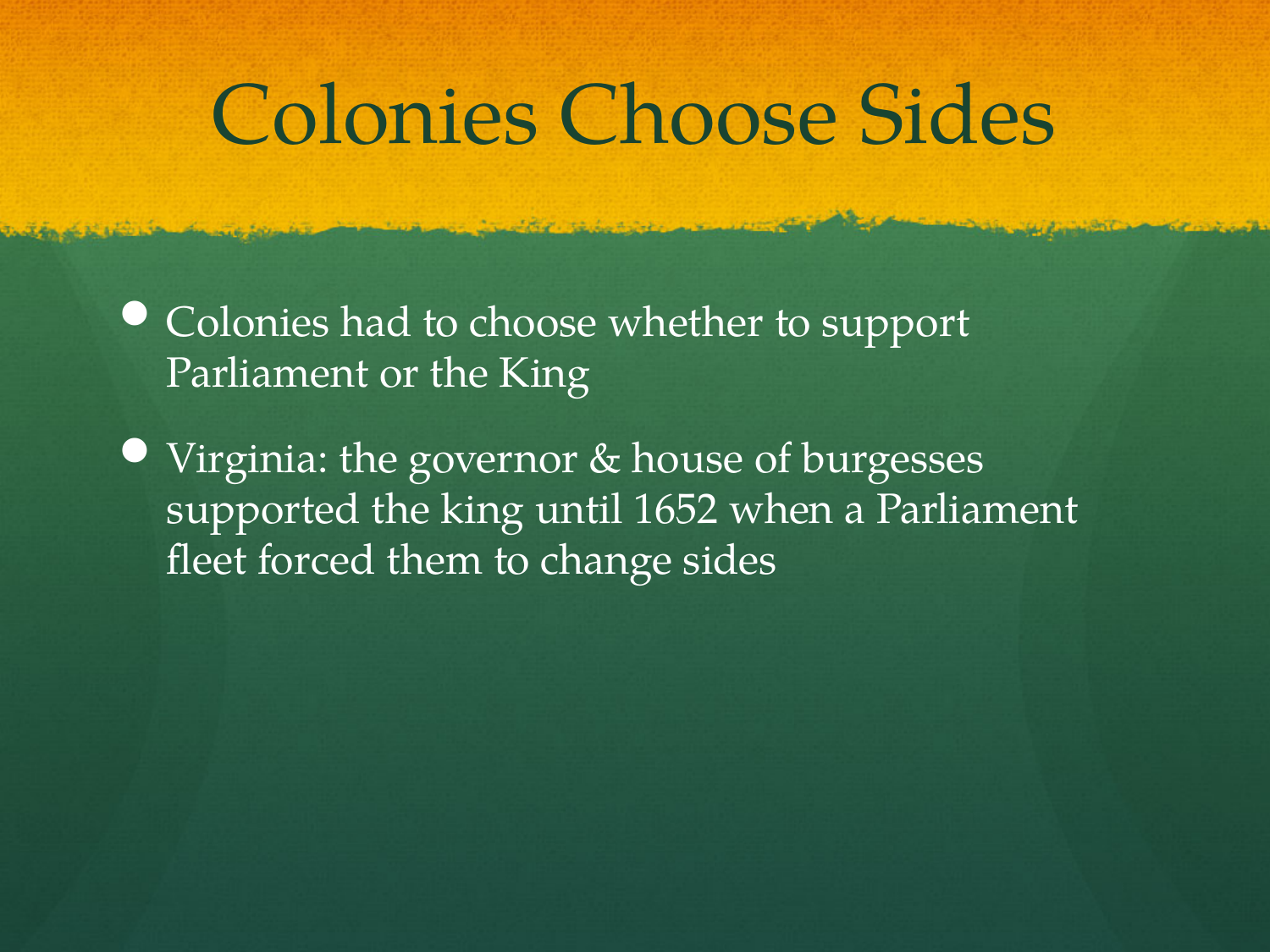

# Colonies Choose Sides
Colonies had to choose whether to support Parliament or the King
Virginia: the governor & house of burgesses supported the king until 1652 when a Parliament fleet forced them to change sides